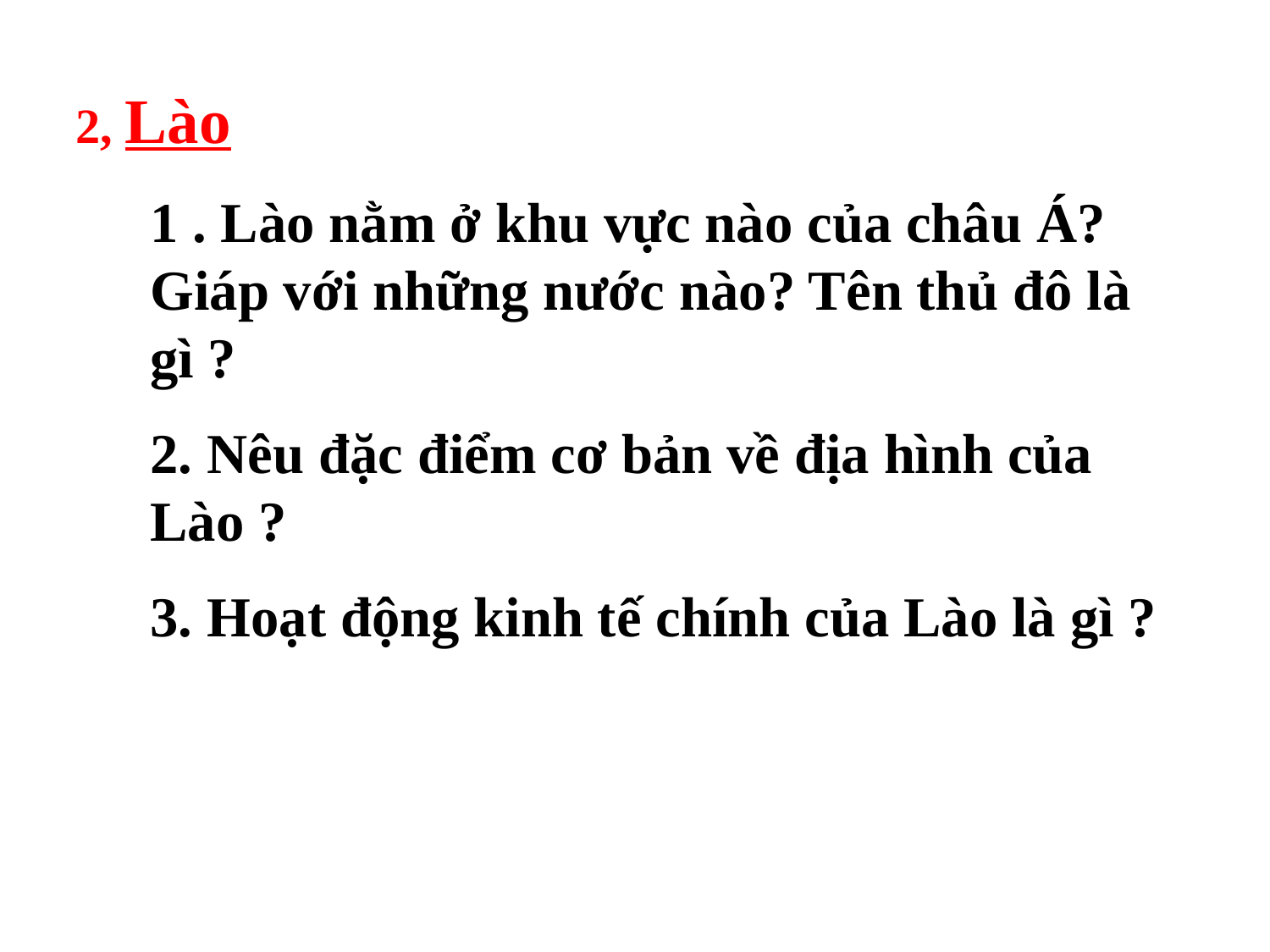

2, Lào
1 . Lào nằm ở khu vực nào của châu Á? Giáp với những nước nào? Tên thủ đô là gì ?
2. Nêu đặc điểm cơ bản về địa hình của Lào ?
3. Hoạt động kinh tế chính của Lào là gì ?